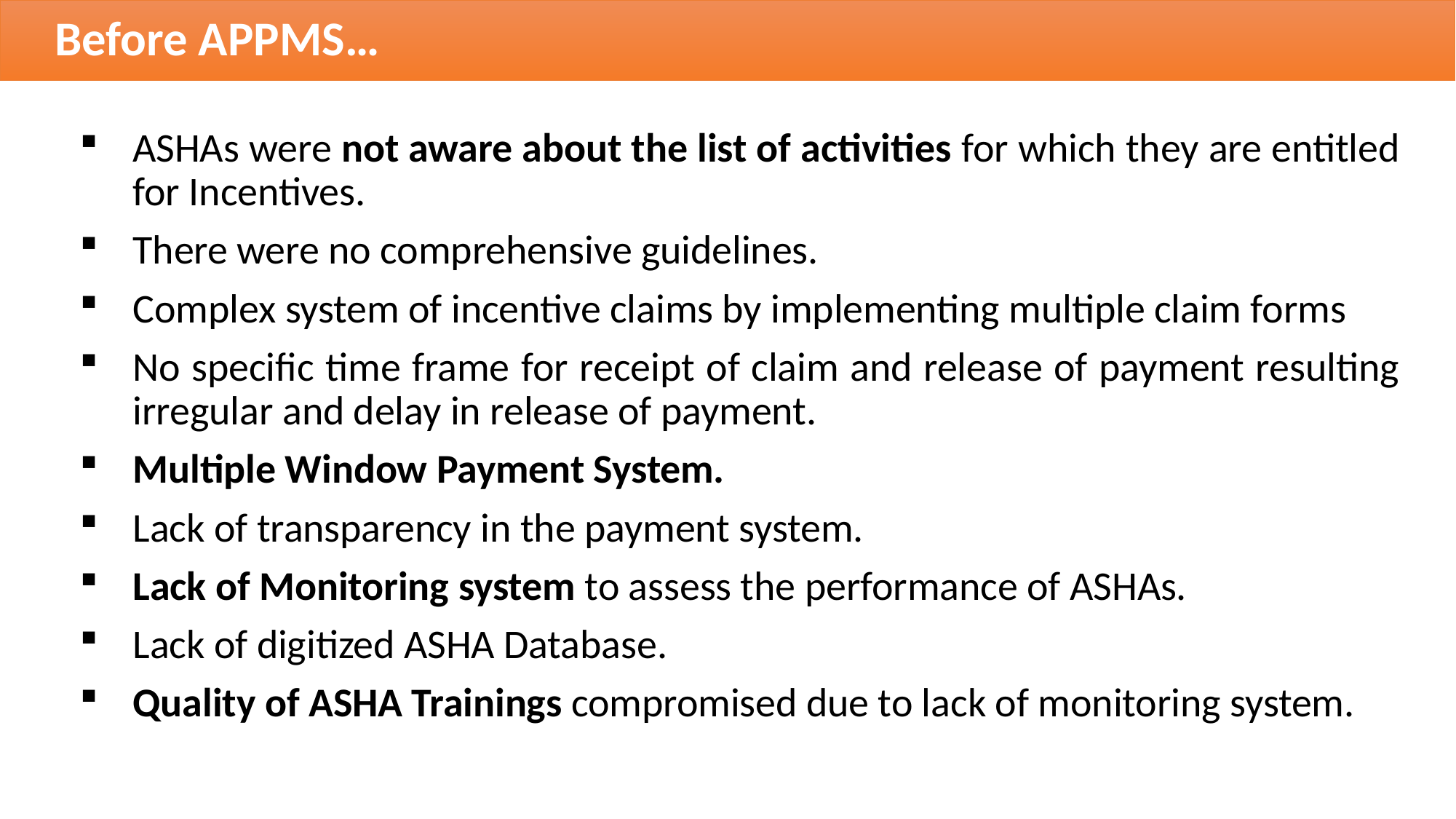

# Before APPMS…
ASHAs were not aware about the list of activities for which they are entitled for Incentives.
There were no comprehensive guidelines.
Complex system of incentive claims by implementing multiple claim forms
No specific time frame for receipt of claim and release of payment resulting irregular and delay in release of payment.
Multiple Window Payment System.
Lack of transparency in the payment system.
Lack of Monitoring system to assess the performance of ASHAs.
Lack of digitized ASHA Database.
Quality of ASHA Trainings compromised due to lack of monitoring system.